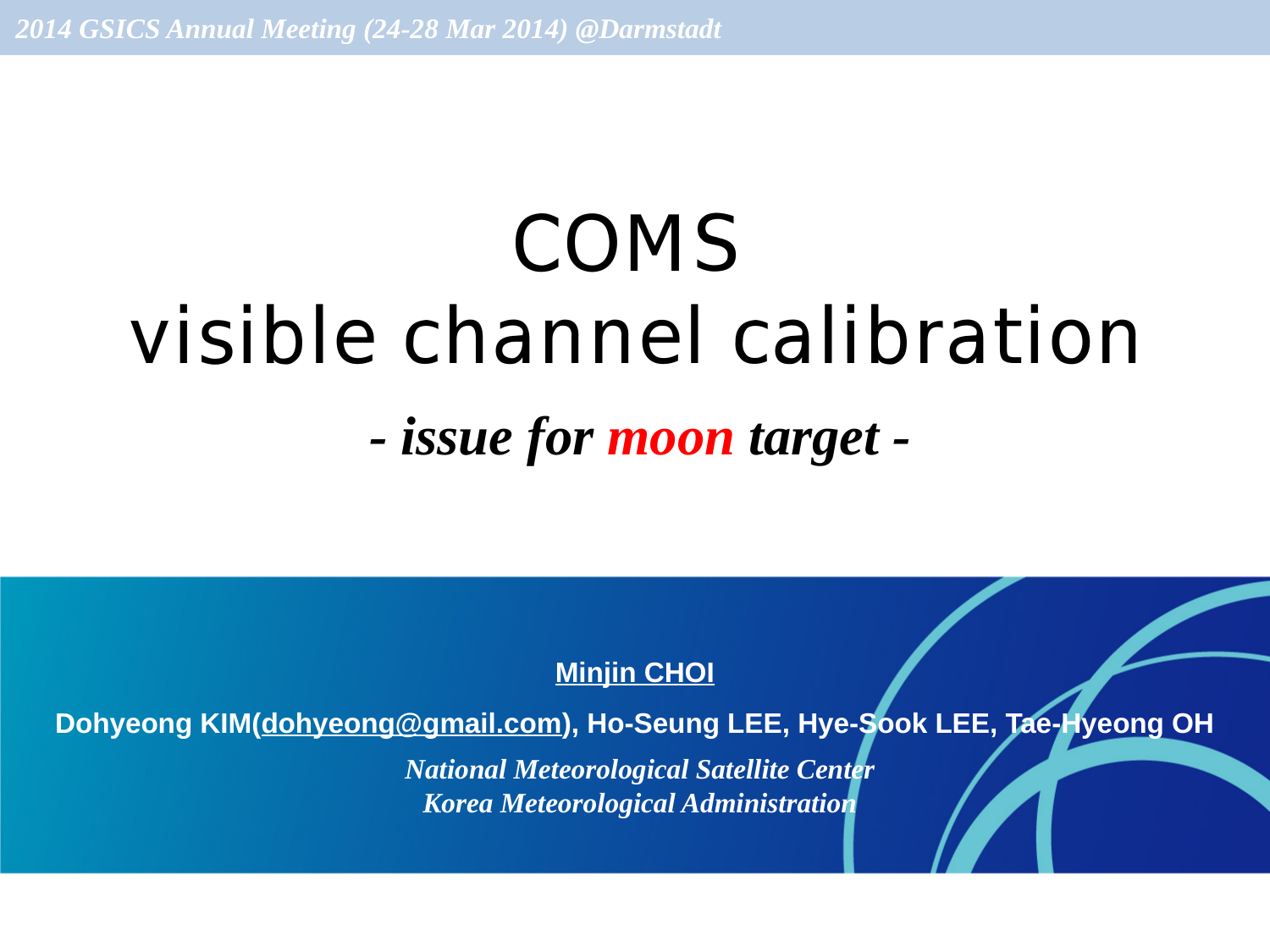

2014 GSICS Annual Meeting (24-28 Mar 2014) @Darmstadt
COMS
visible channel calibration

- issue for moon target -
Minjin CHOI
Dohyeong KIM(dohyeong@gmail.com), Ho-Seung LEE, Hye-Sook LEE, Tae-Hyeong OH
National Meteorological Satellite Center
Korea Meteorological Administration